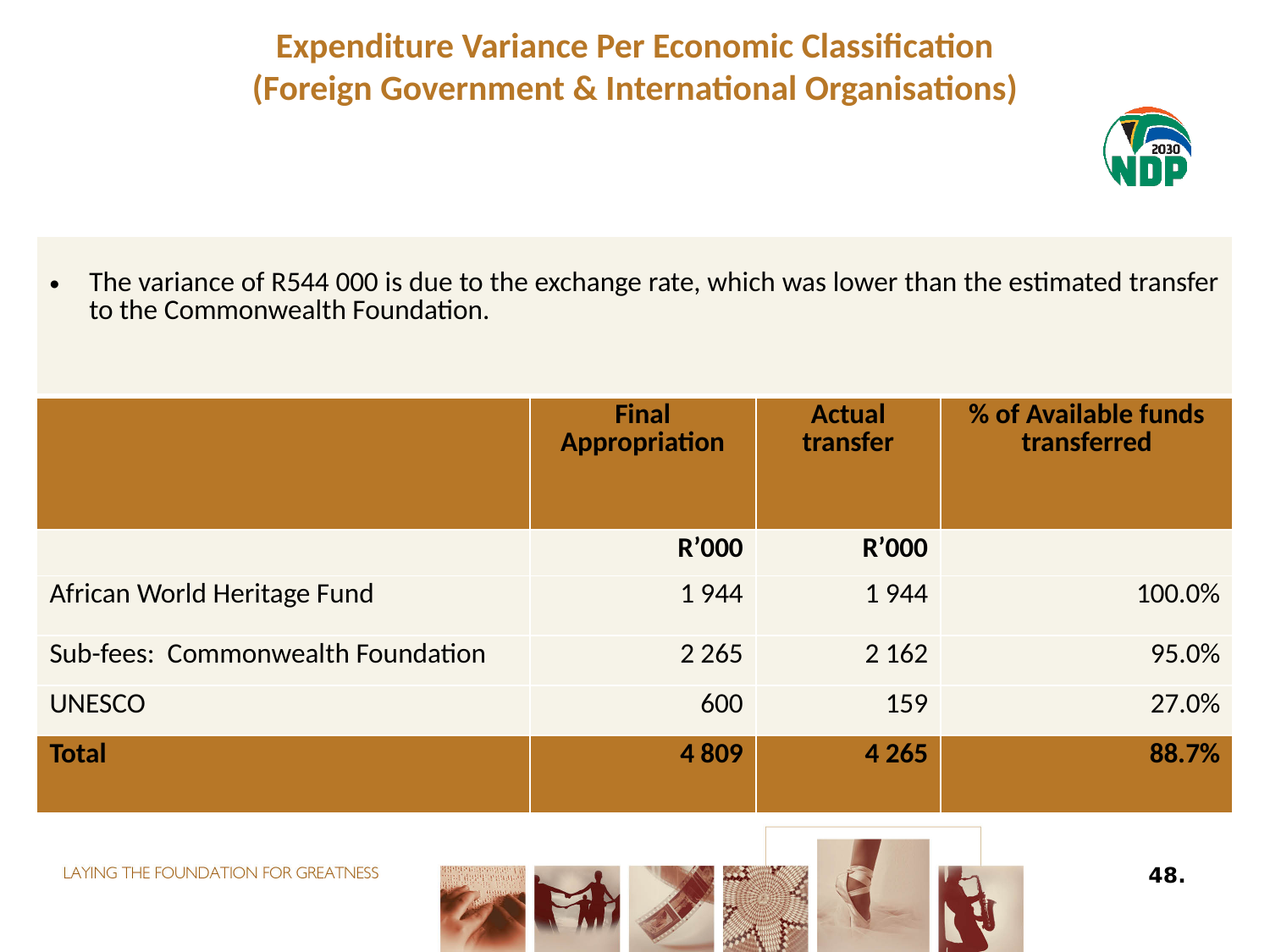

Expenditure Variance Per Economic Classification
(Foreign Government & International Organisations)
| The variance of R544 000 is due to the exchange rate, which was lower than the estimated transfer to the Commonwealth Foundation. |  |  |  |
| --- | --- | --- | --- |
|  | Final Appropriation | Actual transfer | % of Available funds transferred |
|  | R’000 | R’000 |  |
| African World Heritage Fund | 1 944 | 1 944 | 100.0% |
| Sub-fees: Commonwealth Foundation | 2 265 | 2 162 | 95.0% |
| UNESCO | 600 | 159 | 27.0% |
| Total | 4 809 | 4 265 | 88.7% |
48.